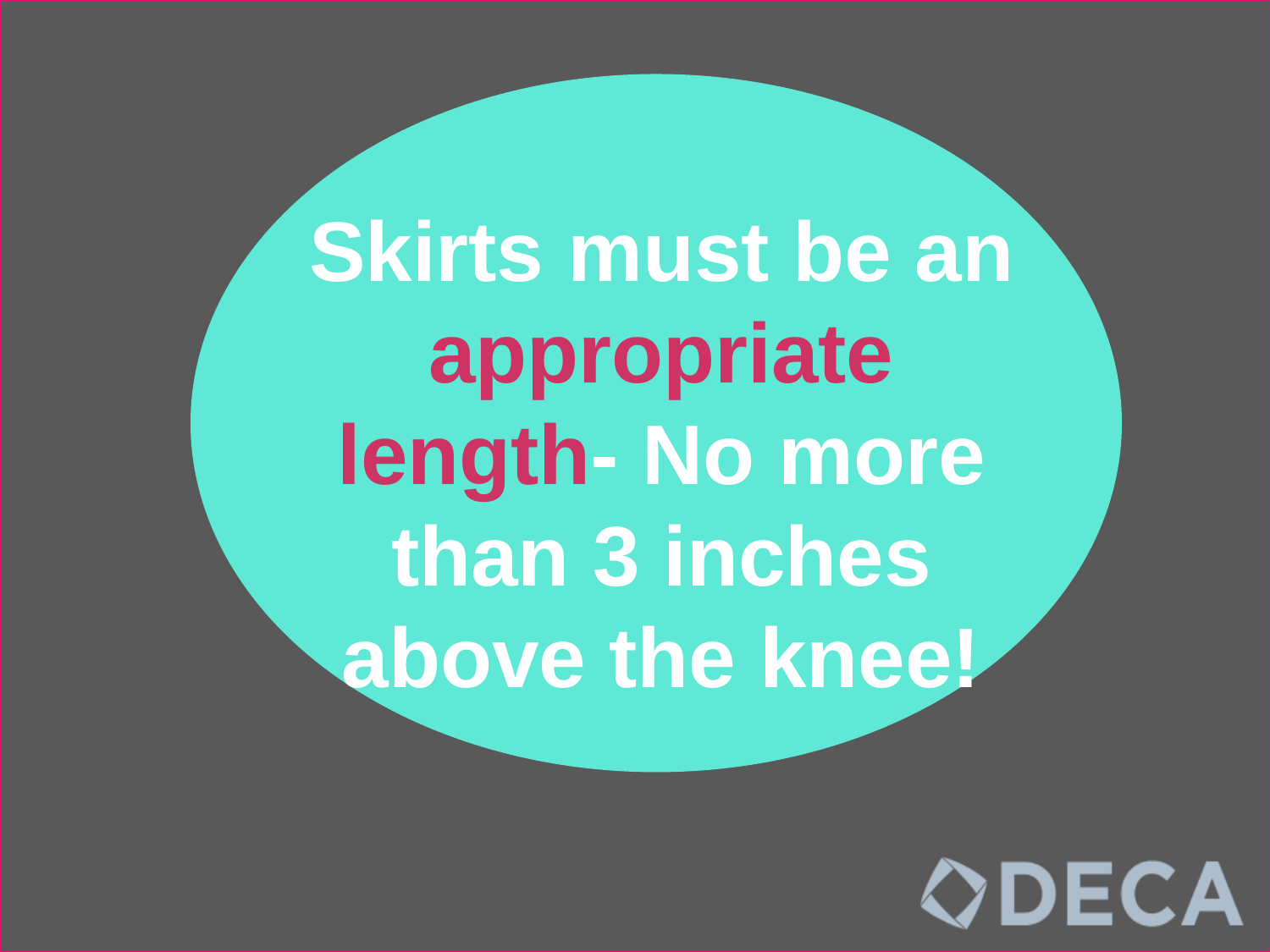

Skirts must be an appropriate length- No more than 3 inches above the knee!